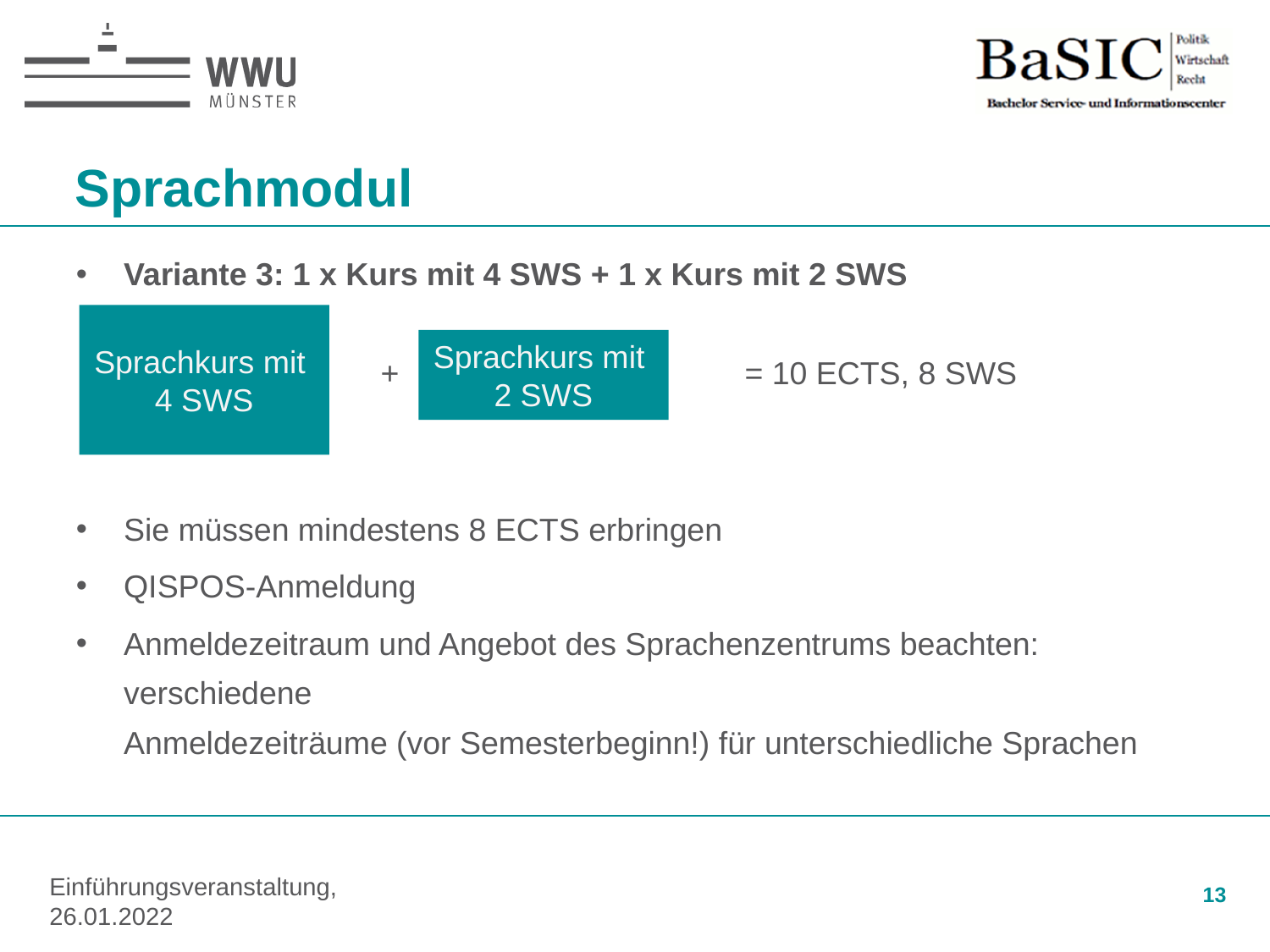

# Sprachmodul
Variante 3: 1 x Kurs mit 4 SWS + 1 x Kurs mit 2 SWS
                             +                                       = 10 ECTS, 8 SWS
Sie müssen mindestens 8 ECTS erbringen
QISPOS-Anmeldung
Anmeldezeitraum und Angebot des Sprachenzentrums beachten: verschiedene
Anmeldezeiträume (vor Semesterbeginn!) für unterschiedliche Sprachen

Sprachkurs mit
4 SWS
Sprachkurs mit
2 SWS
13